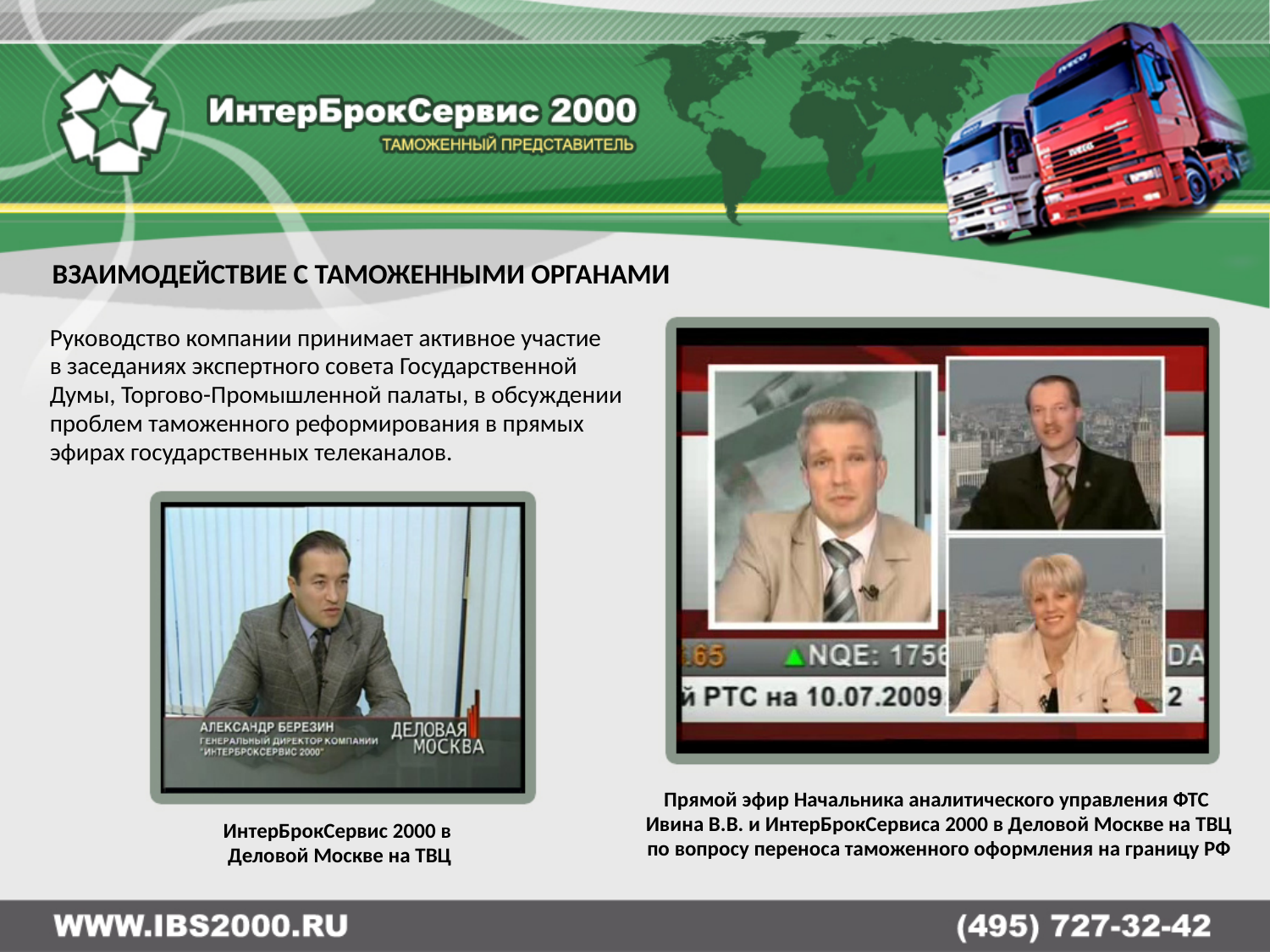

# ВЗАИМОДЕЙСТВИЕ С ТАМОЖЕННЫМИ ОРГАНАМИ
Руководство компании принимает активное участие
в заседаниях экспертного совета Государственной
Думы, Торгово-Промышленной палаты, в обсуждении
проблем таможенного реформирования в прямых
эфирах государственных телеканалов.
Прямой эфир Начальника аналитического управления ФТС
 Ивина В.В. и ИнтерБрокСервиса 2000 в Деловой Москве на ТВЦ
 по вопросу переноса таможенного оформления на границу РФ
ИнтерБрокСервис 2000 в
Деловой Москве на ТВЦ